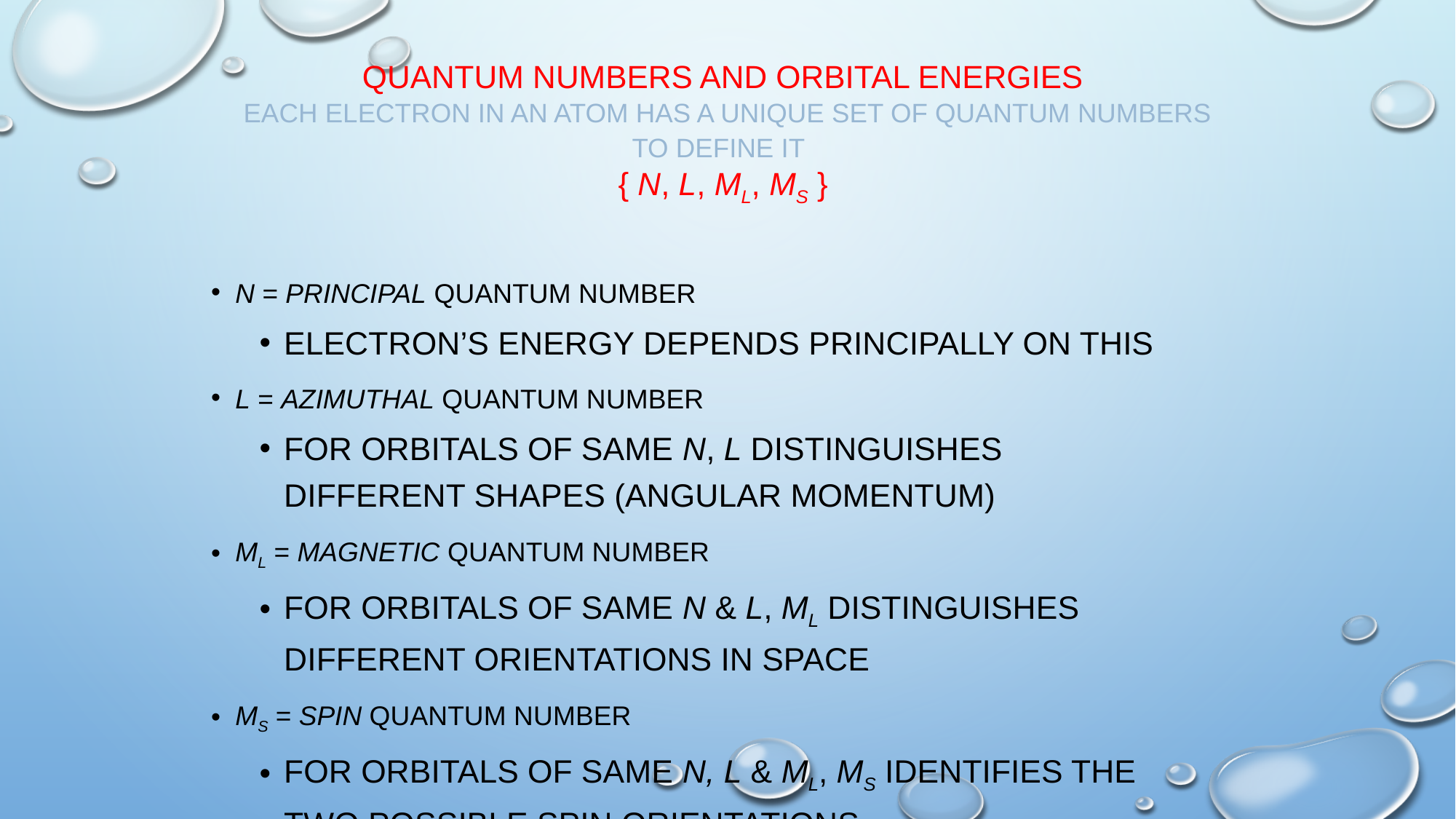

Quantum numbers and orbital energies
 Each electron in an atom has a unique set of quantum numbers to define it
{ n, l, ml, ms }
n = principal quantum number
electron’s energy depends principally on this
l = azimuthal quantum number
for orbitals of same n, l distinguishes different shapes (angular momentum)
ml = magnetic quantum number
for orbitals of same n & l, ml distinguishes different orientations in space
ms = spin quantum number
for orbitals of same n, l & ml, ms identifies the two possible spin orientations